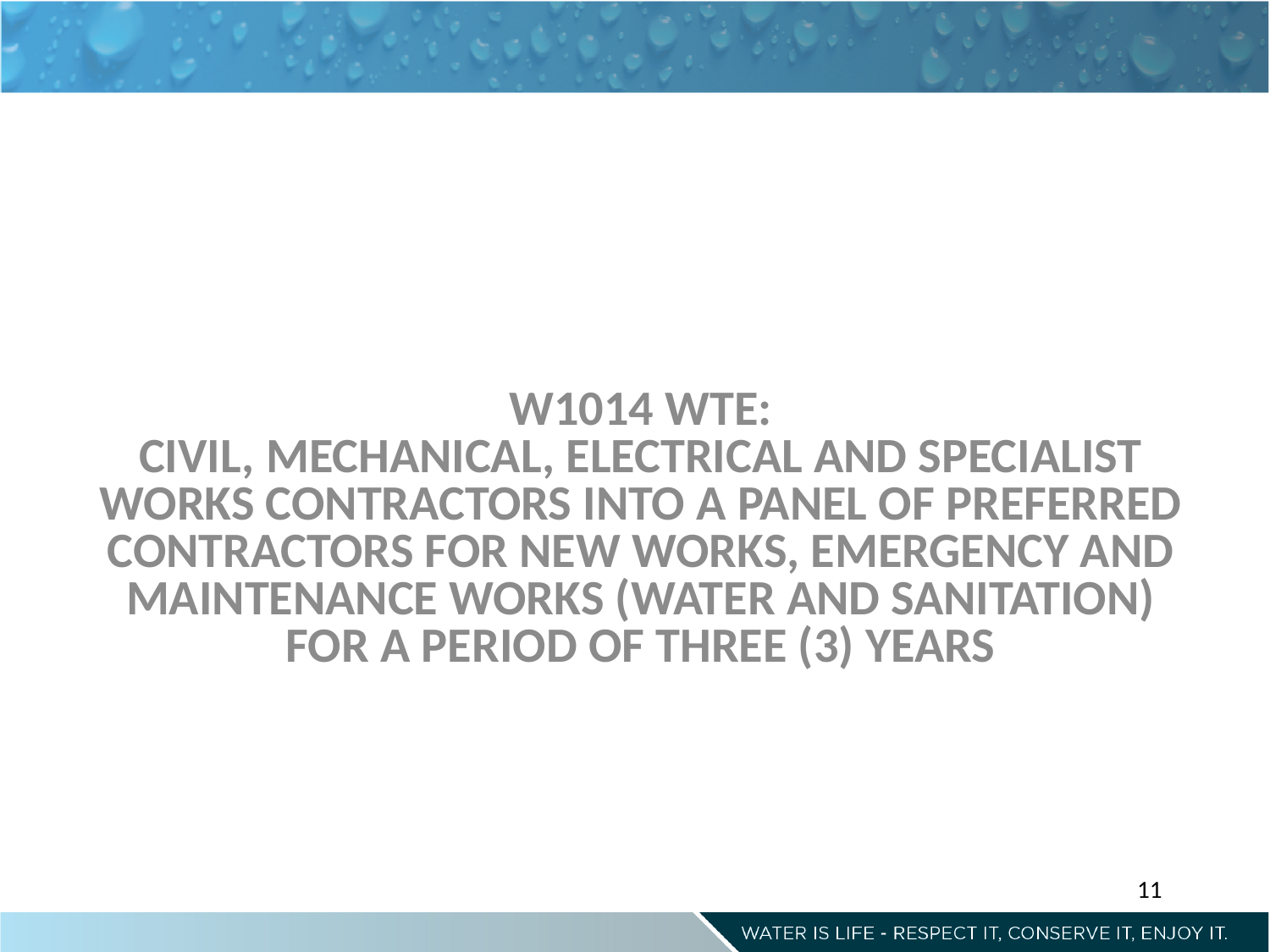

W1014 WTE:
CIVIL, MECHANICAL, ELECTRICAL AND SPECIALIST WORKS CONTRACTORS INTO A PANEL OF PREFERRED CONTRACTORS FOR NEW WORKS, EMERGENCY AND MAINTENANCE WORKS (WATER AND SANITATION) FOR A PERIOD OF THREE (3) YEARS

11